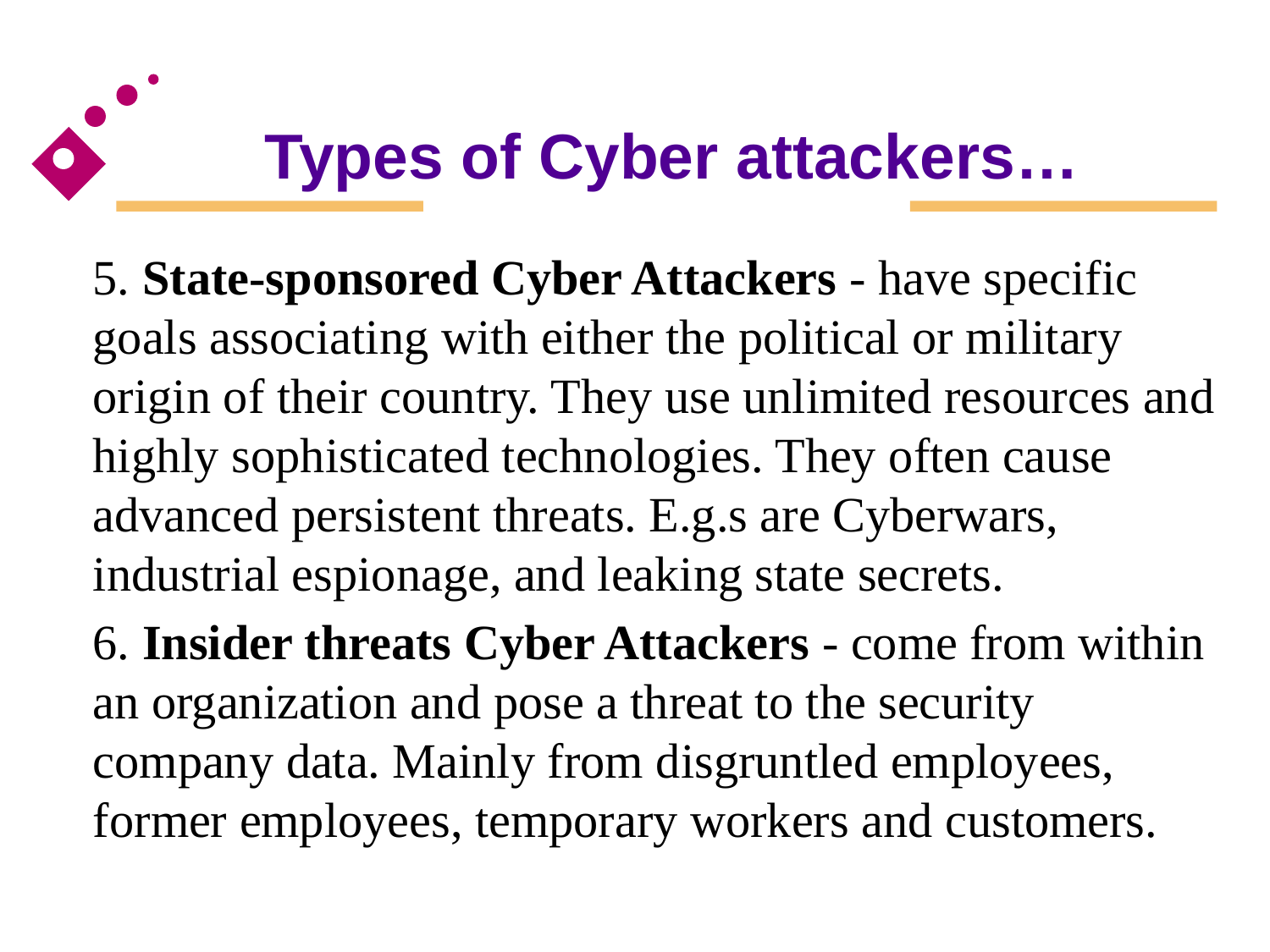

# Types of Cyber attackers…
5. State-sponsored Cyber Attackers - have specific goals associating with either the political or military origin of their country. They use unlimited resources and highly sophisticated technologies. They often cause advanced persistent threats. E.g.s are Cyberwars, industrial espionage, and leaking state secrets.
6. Insider threats Cyber Attackers - come from within an organization and pose a threat to the security company data. Mainly from disgruntled employees, former employees, temporary workers and customers.